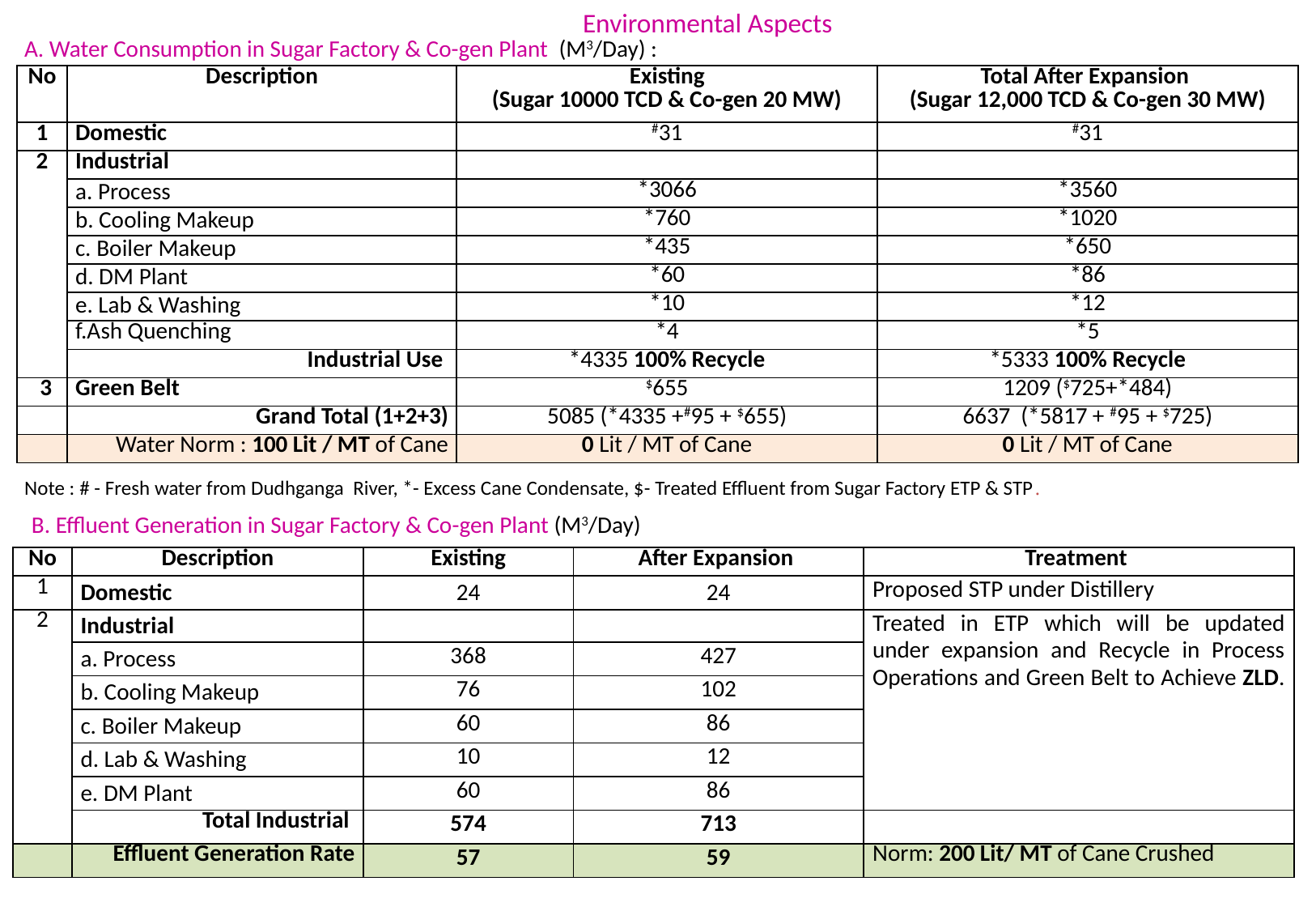

Environmental Aspects
A. Water Consumption in Sugar Factory & Co-gen Plant  (M3/Day) :
| No | Description | Existing (Sugar 10000 TCD & Co-gen 20 MW) | Total After Expansion (Sugar 12,000 TCD & Co-gen 30 MW) |
| --- | --- | --- | --- |
| 1 | Domestic | #31 | #31 |
| 2 | Industrial |  |  |
|  | a. Process | \*3066 | \*3560 |
|  | b. Cooling Makeup | \*760 | \*1020 |
|  | c. Boiler Makeup | \*435 | \*650 |
|  | d. DM Plant | \*60 | \*86 |
|  | e. Lab & Washing | \*10 | \*12 |
|  | f.Ash Quenching | \*4 | \*5 |
|  | Industrial Use | \*4335 100% Recycle | \*5333 100% Recycle |
| 3 | Green Belt | $655 | 1209 ($725+\*484) |
|  | Grand Total (1+2+3) | 5085 (\*4335 +#95 + $655) | 6637 (\*5817 + #95 + $725) |
|  | Water Norm : 100 Lit / MT of Cane | 0 Lit / MT of Cane | 0 Lit / MT of Cane |
Note : # - Fresh water from Dudhganga  River, *- Excess Cane Condensate, $- Treated Effluent from Sugar Factory ETP & STP.
B. Effluent Generation in Sugar Factory & Co-gen Plant (M3/Day)
| No | Description | Existing | After Expansion | Treatment |
| --- | --- | --- | --- | --- |
| 1 | Domestic | 24 | 24 | Proposed STP under Distillery |
| 2 | Industrial |  |  | Treated in ETP which will be updated under expansion and Recycle in Process Operations and Green Belt to Achieve ZLD. |
|  | a. Process | 368 | 427 |  |
|  | b. Cooling Makeup | 76 | 102 |  |
|  | c. Boiler Makeup | 60 | 86 |  |
|  | d. Lab & Washing | 10 | 12 |  |
|  | e. DM Plant | 60 | 86 |  |
|  | Total Industrial | 574 | 713 |  |
|  | Effluent Generation Rate | 57 | 59 | Norm: 200 Lit/ MT of Cane Crushed |
19